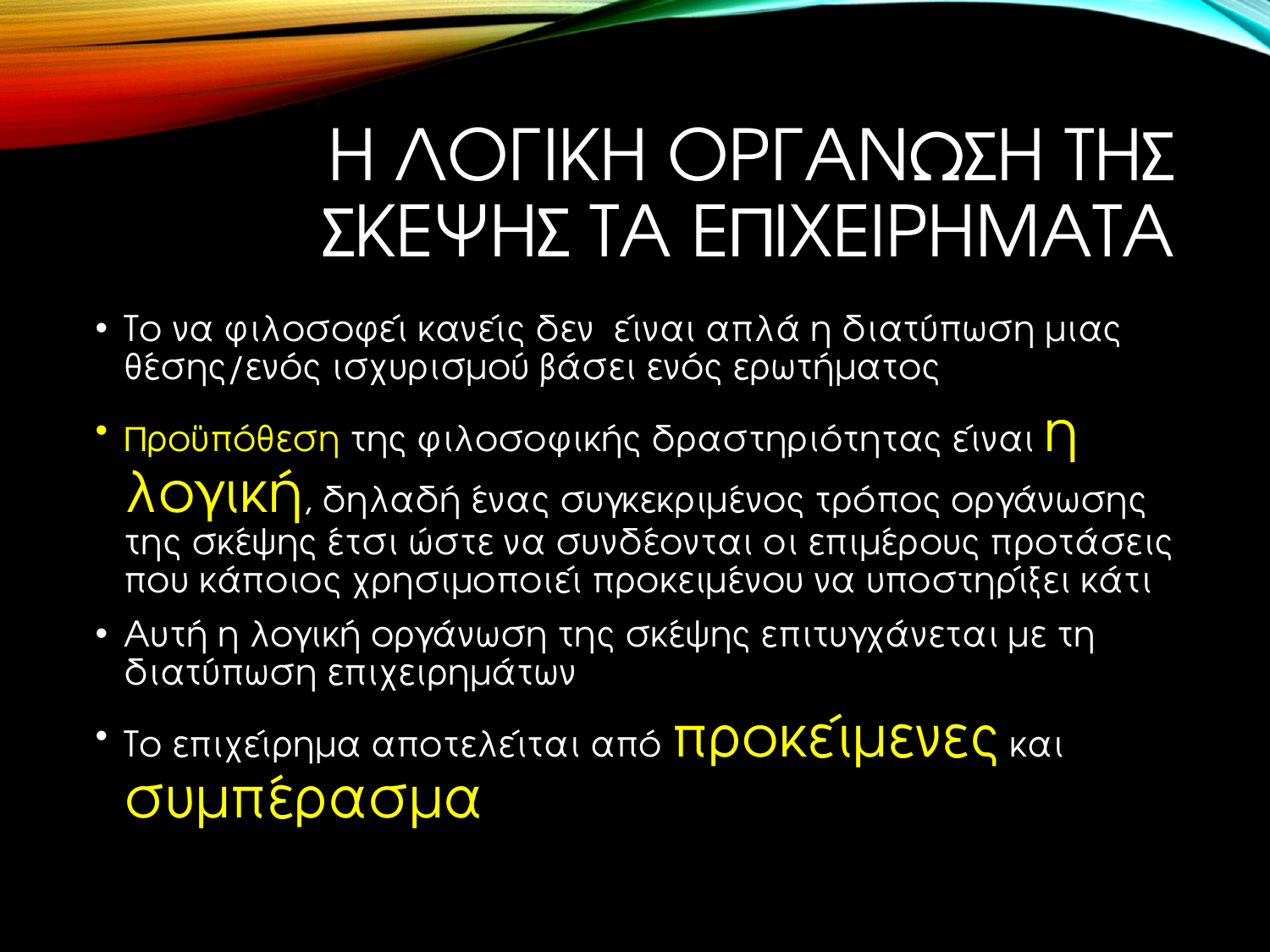

# Η ΛΟΓΙΚΗ ΟΡΓΑΝΩΣΗ ΤΗΣ ΣΚΕΨΗΣ ΤΑ ΕΠΙΧΕΙΡΗΜΑΤΑ
Το να φιλοσοφεί κανείς δεν  είναι απλά η διατύπωση μιας θέσης/ενός ισχυρισμού βάσει ενός ερωτήματος
Προϋπόθεση της φιλοσοφικής δραστηριότητας είναι η λογική, δηλαδή ένας συγκεκριμένος τρόπος οργάνωσης της σκέψης έτσι ώστε να συνδέονται οι επιμέρους προτάσεις που κάποιος χρησιμοποιεί προκειμένου να υποστηρίξει κάτι
Αυτή η λογική οργάνωση της σκέψης επιτυγχάνεται με τη διατύπωση επιχειρημάτων
Το επιχείρημα αποτελείται από προκείμενες και συμπέρασμα